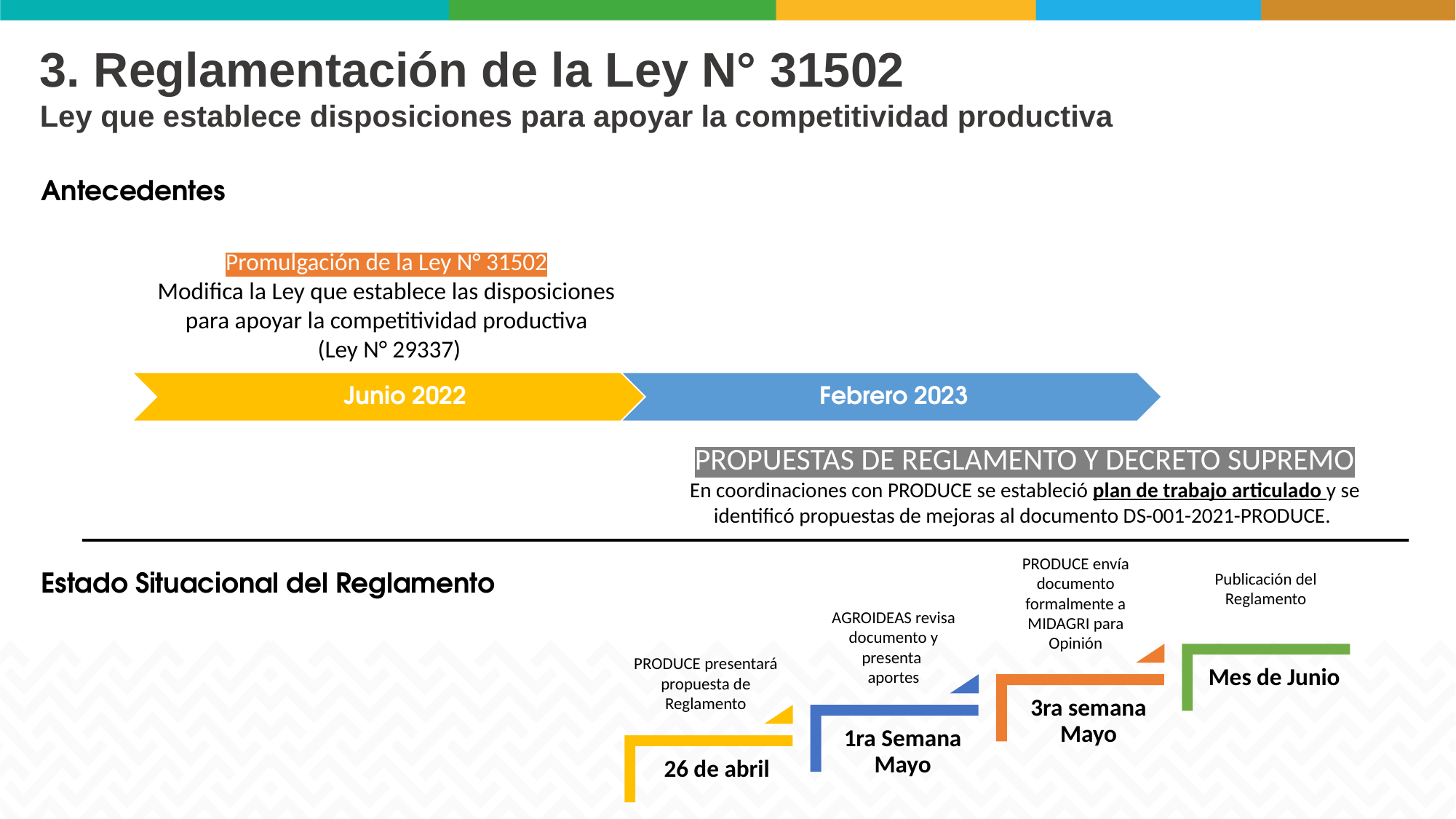

3. Reglamentación de la Ley N° 31502
Ley que establece disposiciones para apoyar la competitividad productiva
Antecedentes
Promulgación de la Ley N° 31502
Modifica la Ley que establece las disposiciones para apoyar la competitividad productiva
 (Ley N° 29337)
Junio 2022
Febrero 2023
PROPUESTAS DE REGLAMENTO Y DECRETO SUPREMO
En coordinaciones con PRODUCE se estableció plan de trabajo articulado y se identificó propuestas de mejoras al documento DS-001-2021-PRODUCE.
PRODUCE envía documento formalmente a MIDAGRI para Opinión
Publicación del Reglamento
Estado Situacional del Reglamento
AGROIDEAS revisa documento y presenta
aportes

Mes de Junio

3ra semana Mayo

1ra Semana Mayo
26 de abril
PRODUCE presentará propuesta de Reglamento